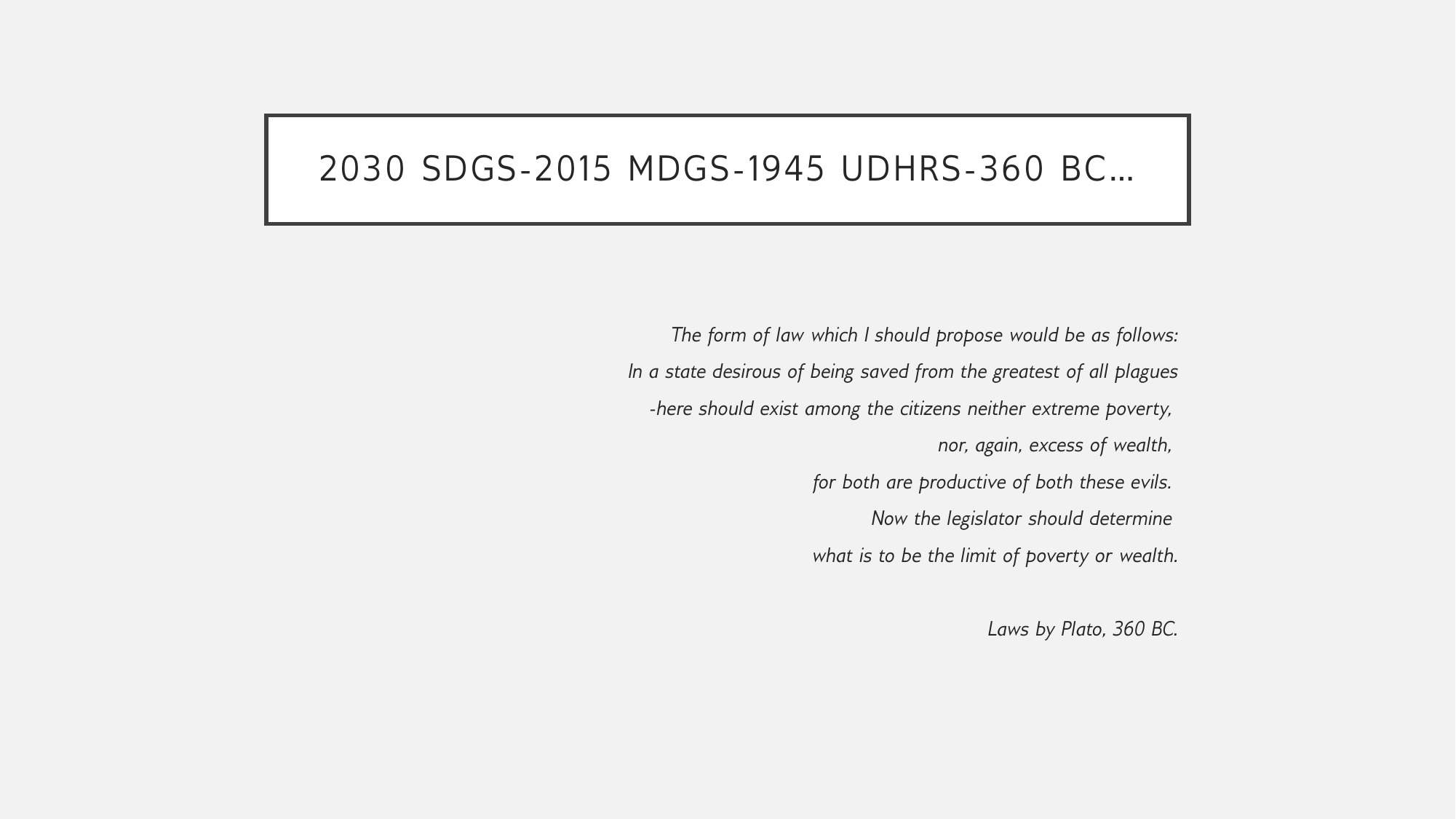

# 2030 SDGs-2015 MDGs-1945 UDHRs-360 BC…
The form of law which I should propose would be as follows:
In a state desirous of being saved from the greatest of all plagues
-here should exist among the citizens neither extreme poverty,
nor, again, excess of wealth,
for both are productive of both these evils.
Now the legislator should determine
what is to be the limit of poverty or wealth.

Laws by Plato, 360 BC.